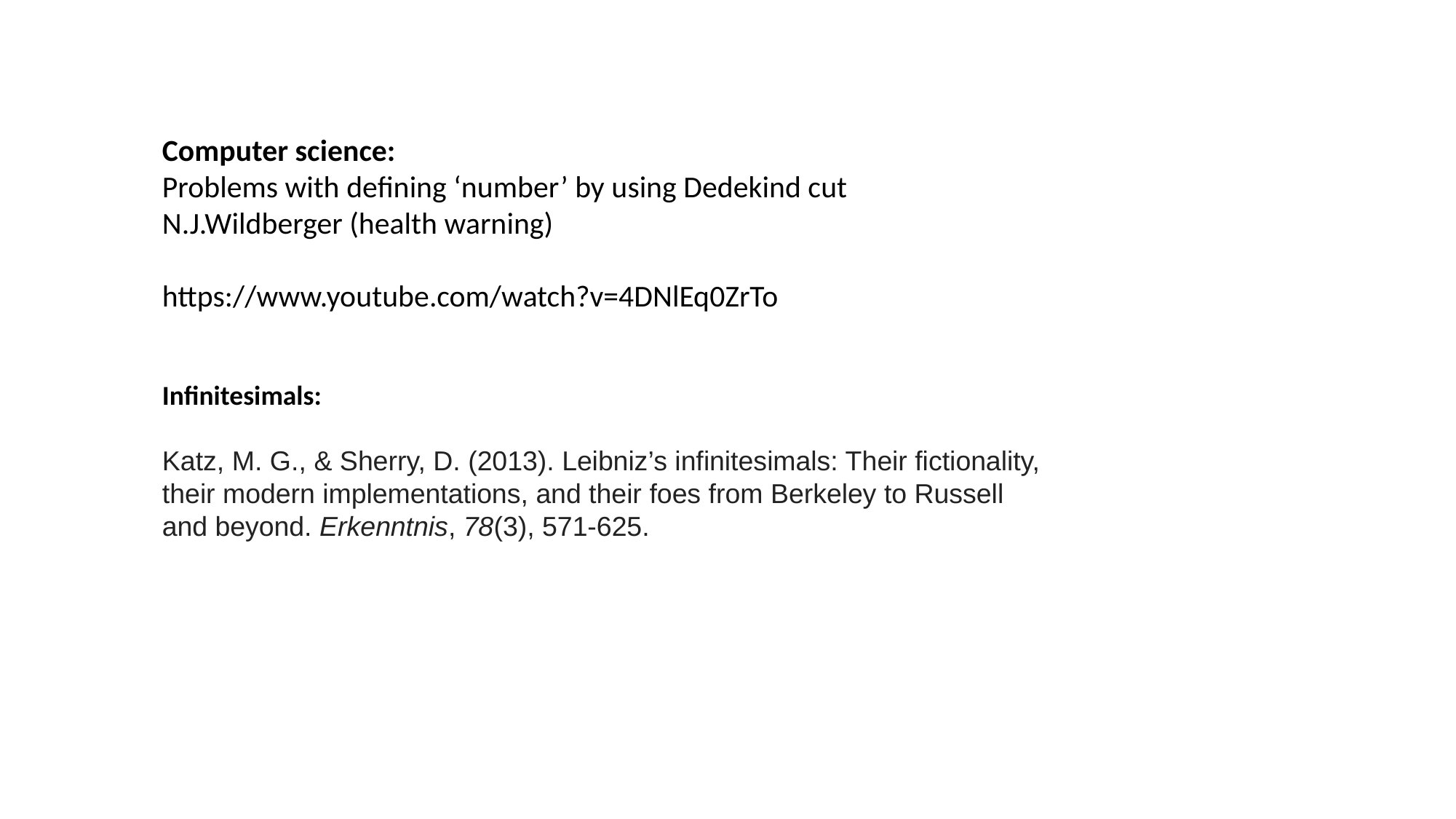

Computer science:
Problems with defining ‘number’ by using Dedekind cut
N.J.Wildberger (health warning)

https://www.youtube.com/watch?v=4DNlEq0ZrTo

Infinitesimals:

Katz, M. G., & Sherry, D. (2013). Leibniz’s infinitesimals: Their fictionality, their modern implementations, and their foes from Berkeley to Russell and beyond. Erkenntnis, 78(3), 571-625.